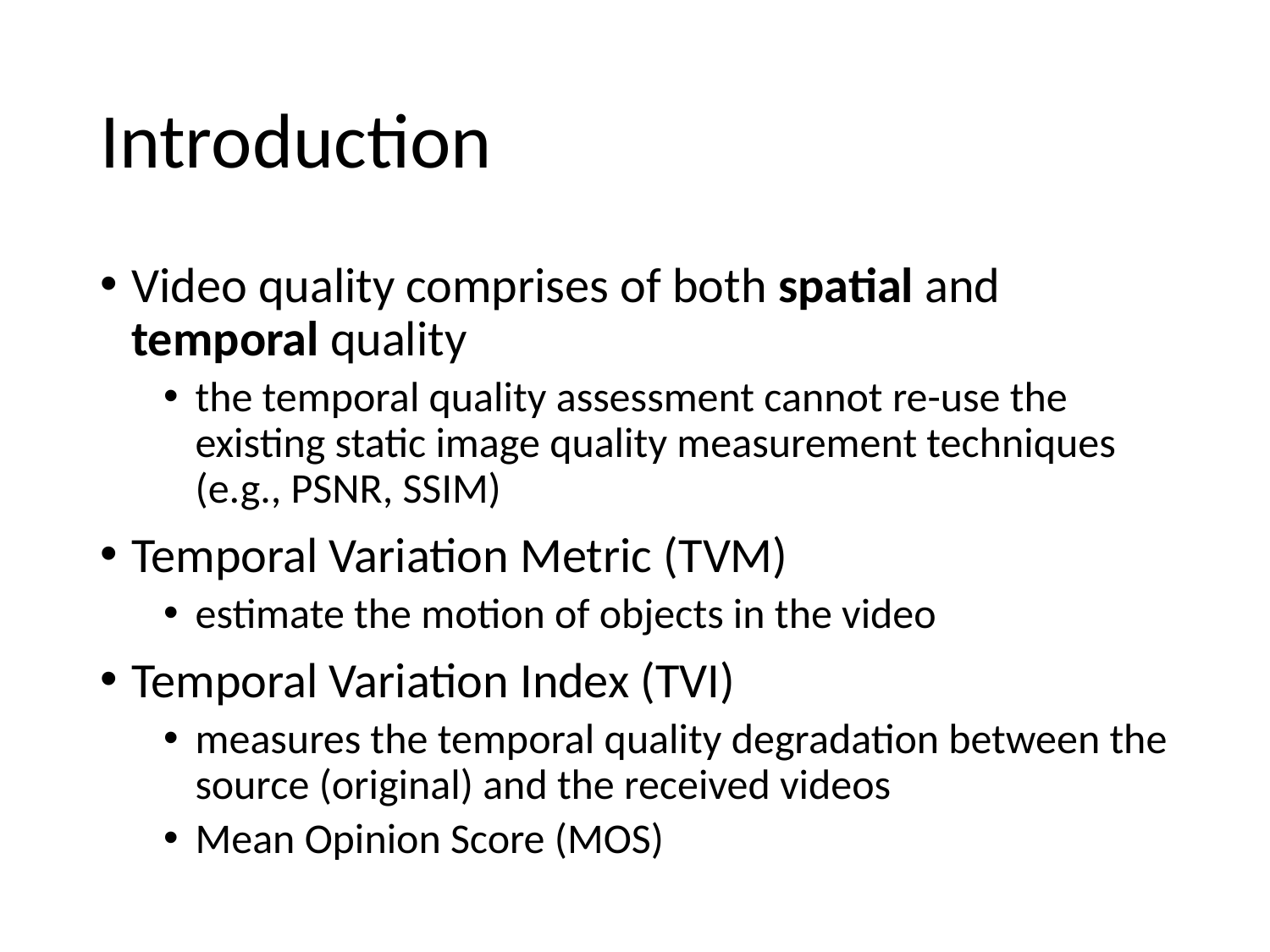

# Introduction
Video quality comprises of both spatial and temporal quality
the temporal quality assessment cannot re-use the existing static image quality measurement techniques (e.g., PSNR, SSIM)
Temporal Variation Metric (TVM)
estimate the motion of objects in the video
Temporal Variation Index (TVI)
measures the temporal quality degradation between the source (original) and the received videos
Mean Opinion Score (MOS)